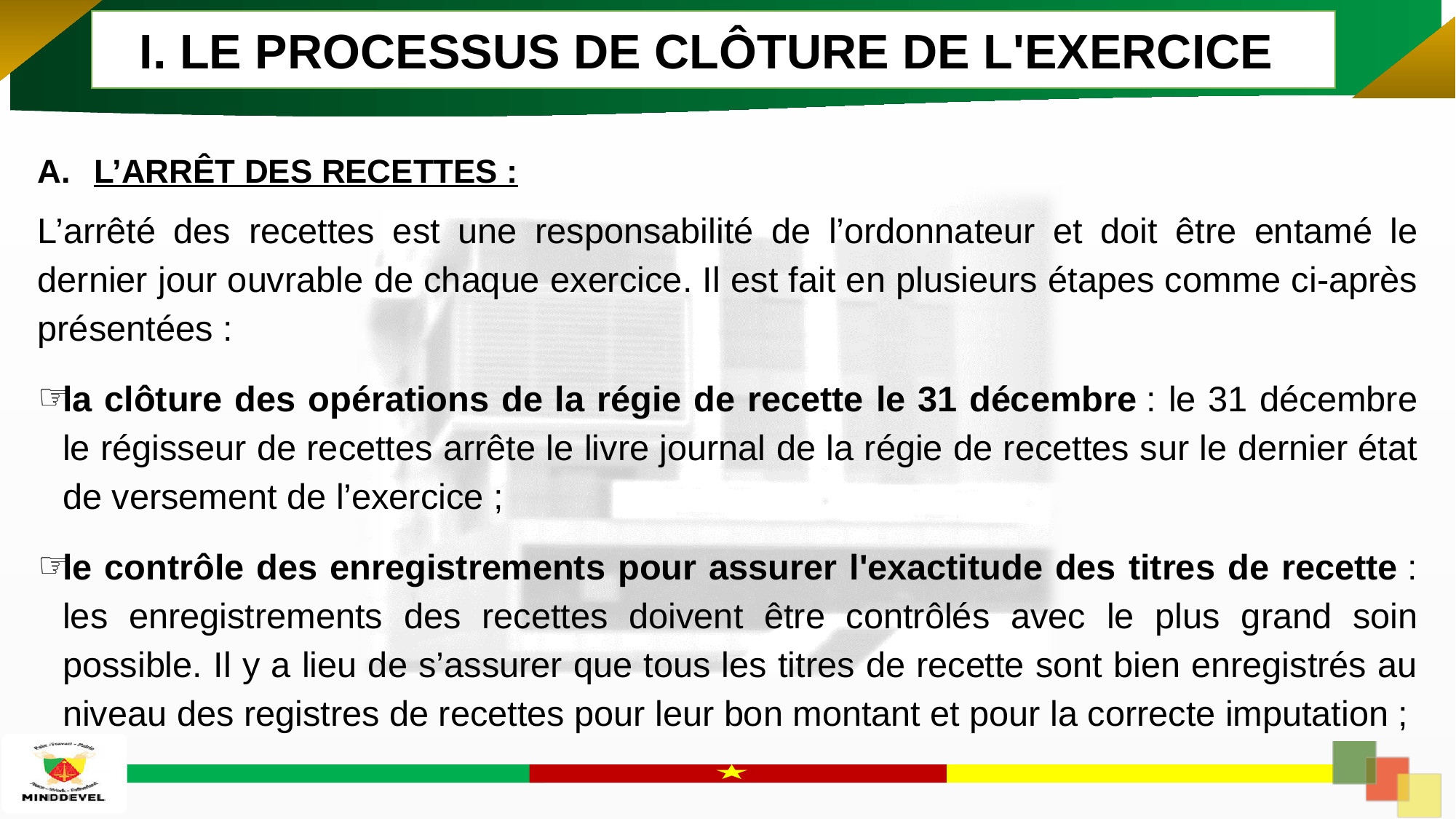

I. LE PROCESSUS DE CLÔTURE DE L'EXERCICE
L’ARRÊT DES RECETTES :
L’arrêté des recettes est une responsabilité de l’ordonnateur et doit être entamé le dernier jour ouvrable de chaque exercice. Il est fait en plusieurs étapes comme ci-après présentées :
la clôture des opérations de la régie de recette le 31 décembre : le 31 décembre le régisseur de recettes arrête le livre journal de la régie de recettes sur le dernier état de versement de l’exercice ;
le contrôle des enregistrements pour assurer l'exactitude des titres de recette : les enregistrements des recettes doivent être contrôlés avec le plus grand soin possible. Il y a lieu de s’assurer que tous les titres de recette sont bien enregistrés au niveau des registres de recettes pour leur bon montant et pour la correcte imputation ;
8